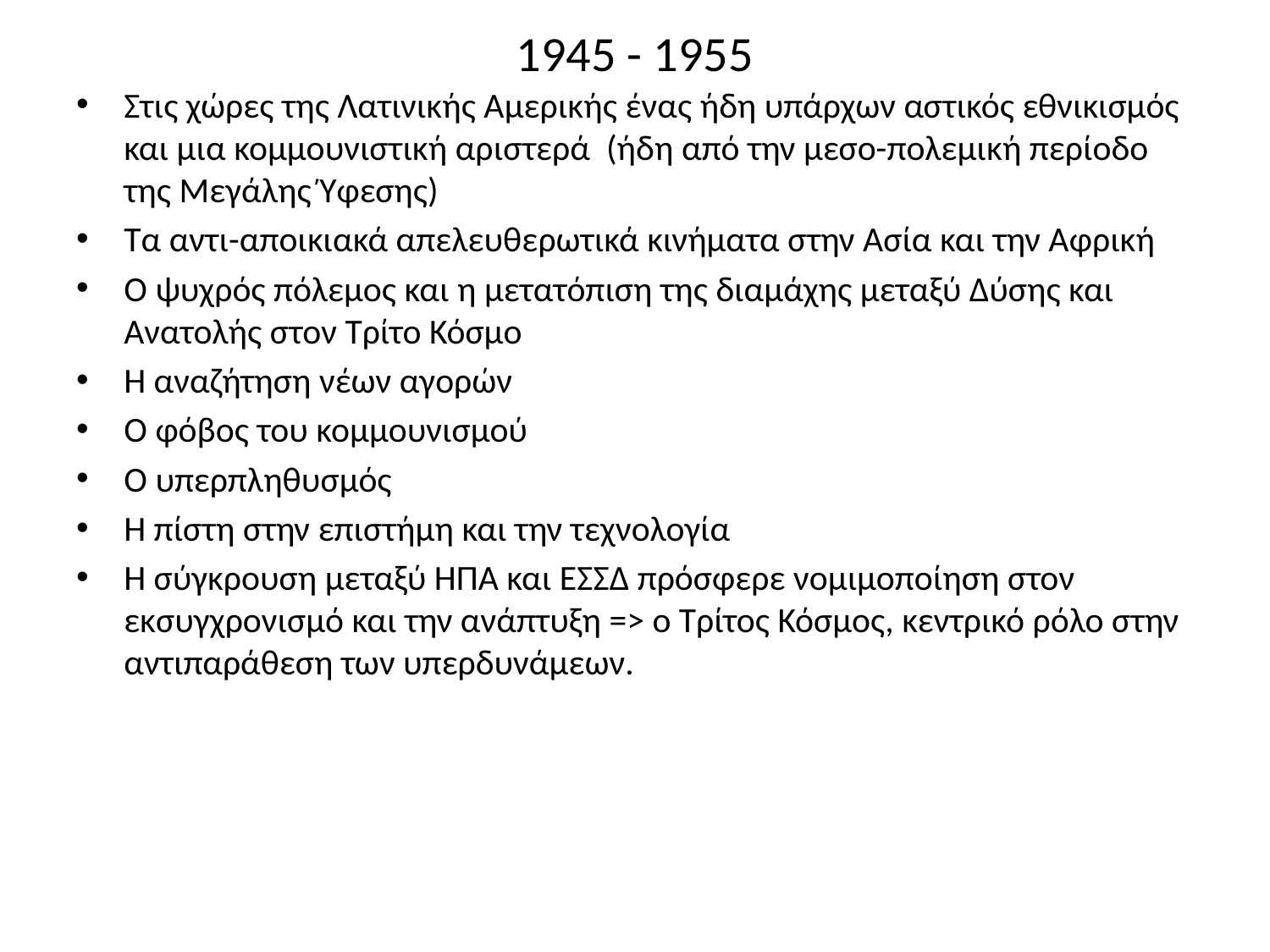

# 1945 - 1955
Στις χώρες της Λατινικής Αμερικής ένας ήδη υπάρχων αστικός εθνικισμός και μια κομμουνιστική αριστερά  (ήδη από την μεσο-πολεμική περίοδο της Μεγάλης Ύφεσης)
Τα αντι-αποικιακά απελευθερωτικά κινήματα στην Ασία και την Αφρική
Ο ψυχρός πόλεμος και η μετατόπιση της διαμάχης μεταξύ Δύσης και Ανατολής στον Τρίτο Κόσμο
Η αναζήτηση νέων αγορών
Ο φόβος του κομμουνισμού
Ο υπερπληθυσμός
Η πίστη στην επιστήμη και την τεχνολογία
Η σύγκρουση μεταξύ ΗΠΑ και ΕΣΣΔ πρόσφερε νομιμοποίηση στον εκσυγχρονισμό και την ανάπτυξη => ο Τρίτος Κόσμος, κεντρικό ρόλο στην αντιπαράθεση των υπερδυνάμεων.